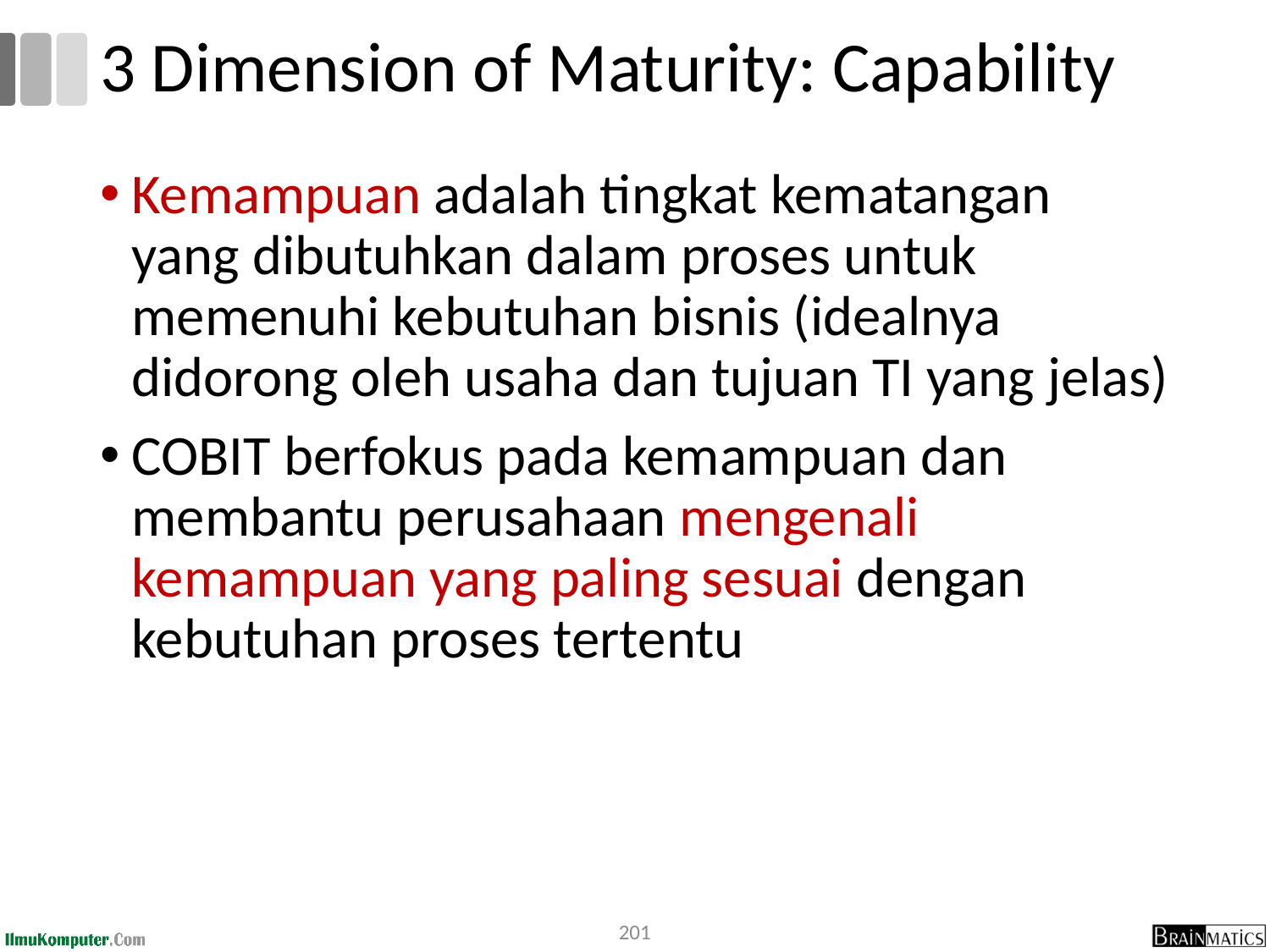

# 3 Dimension of Maturity: Capability
Kemampuan adalah tingkat kematangan yang dibutuhkan dalam proses untuk memenuhi kebutuhan bisnis (idealnya didorong oleh usaha dan tujuan TI yang jelas)
COBIT berfokus pada kemampuan dan membantu perusahaan mengenali kemampuan yang paling sesuai dengan kebutuhan proses tertentu
201